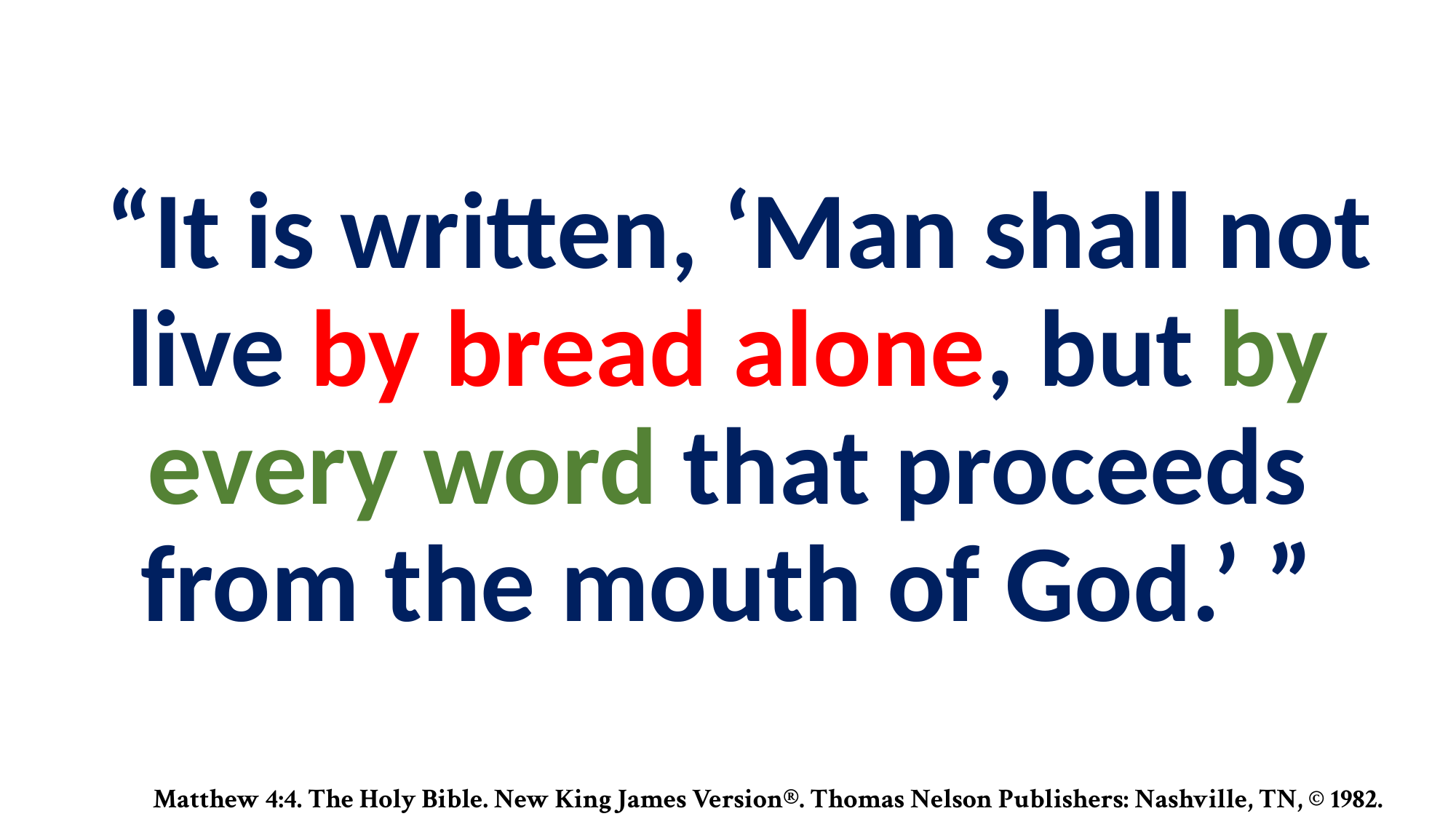

# “It is written, ‘Man shall not live by bread alone, but by every word that proceeds from the mouth of God.’ ”
Matthew 4:4. The Holy Bible. New King James Version®. Thomas Nelson Publishers: Nashville, TN, © 1982.